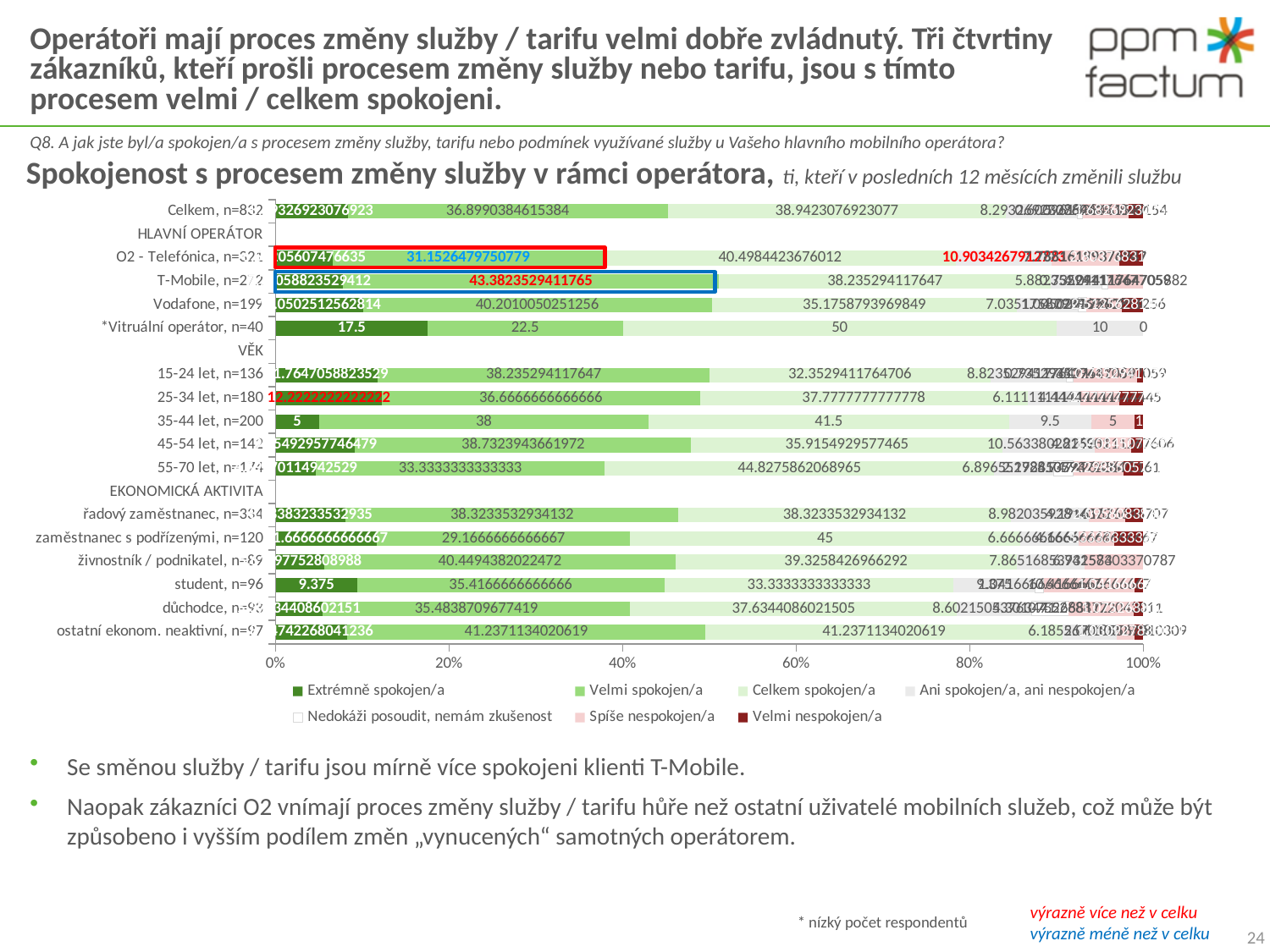

# Operátoři mají proces změny služby / tarifu velmi dobře zvládnutý. Tři čtvrtiny zákazníků, kteří prošli procesem změny služby nebo tarifu, jsou s tímto procesem velmi / celkem spokojeni.
Q8. A jak jste byl/a spokojen/a s procesem změny služby, tarifu nebo podmínek využívané služby u Vašeho hlavního mobilního operátora?
Spokojenost s procesem změny služby v rámci operátora, ti, kteří v posledních 12 měsících změnili službu

### Chart

| Category | Extrémně spokojen/a | Velmi spokojen/a | Celkem spokojen/a | Ani spokojen/a, ani nespokojen/a | Nedokáži posoudit, nemám zkušenost | Spíše nespokojen/a | Velmi nespokojen/a |
|---|---|---|---|---|---|---|---|
| Celkem, n=832 | 8.293269230769234 | 36.899038461538446 | 38.94230769230768 | 8.293269230769234 | 0.6009615384615387 | 5.288461538461538 | 1.6826923076923077 |
| HLAVNÍ OPERÁTOR | None | None | None | None | None | None | None |
| O2 - Telefónica, n=321 | 6.5420560747663545 | 31.152647975077876 | 40.49844236760124 | 10.903426791277262 | None | 7.788161993769473 | 2.803738317757009 |
| T-Mobile, n=272 | 7.720588235294118 | 43.382352941176485 | 38.235294117647044 | 5.882352941176469 | 0.7352941176470591 | 4.044117647058821 | 0.0 |
| Vodafone, n=199 | 10.050251256281411 | 40.20100502512563 | 35.175879396984946 | 7.035175879396981 | 1.0050251256281406 | 4.0201005025125625 | 2.512562814070352 |
| *Vitruální operátor, n=40 | 17.5 | 22.5 | 50.0 | 10.0 | 0.0 | 0.0 | 0.0 |
| VĚK | None | None | None | None | None | None | None |
| 15-24 let, n=136 | 11.764705882352942 | 38.235294117647044 | 32.35294117647057 | 8.823529411764707 | 0.7352941176470591 | 7.352941176470586 | 0.7352941176470591 |
| 25-34 let, n=180 | 12.222222222222221 | 36.666666666666636 | 37.77777777777778 | 6.111111111111111 | 0.0 | 4.444444444444446 | 2.77777777777778 |
| 35-44 let, n=200 | 5.0 | 38.0 | 41.5 | 9.5 | 0.0 | 5.0 | 1.0 |
| 45-54 let, n=142 | 9.154929577464792 | 38.7323943661972 | 35.91549295774645 | 10.56338028169014 | 0.0 | 4.225352112676056 | 1.408450704225352 |
| 55-70 let, n=174 | 4.597701149425285 | 33.333333333333336 | 44.82758620689654 | 6.896551724137931 | 2.2988505747126435 | 5.747126436781609 | 2.2988505747126435 |
| EKONOMICKÁ AKTIVITA | None | None | None | None | None | None | None |
| řadový zaměstnanec, n=334 | 8.08383233532935 | 38.32335329341317 | 38.32335329341317 | 8.982035928143716 | 0.0 | 4.191616766467066 | 2.095808383233532 |
| zaměstnanec s podřízenými, n=120 | 11.666666666666671 | 29.166666666666668 | 45.0 | 6.666666666666667 | 0.0 | 4.166666666666667 | 3.3333333333333335 |
| živnostník / podnikatel, n=89 | 5.6179775280898845 | 40.449438202247194 | 39.325842696629216 | 7.86516853932584 | 0.0 | 6.741573033707868 | 0.0 |
| student, n=96 | 9.375000000000004 | 35.41666666666662 | 33.333333333333336 | 9.375000000000004 | 1.0416666666666663 | 10.416666666666671 | 1.0416666666666663 |
| důchodce, n=93 | 5.376344086021507 | 35.48387096774192 | 37.634408602150536 | 8.60215053763441 | 4.301075268817201 | 7.526881720430108 | 1.0752688172043006 |
| ostatní ekonom. neaktivní, n=97 | 8.247422680412363 | 41.23711340206187 | 41.23711340206187 | 6.185567010309279 | 0.0 | 2.0618556701030917 | 1.0309278350515463 |

Se směnou služby / tarifu jsou mírně více spokojeni klienti T-Mobile.
Naopak zákazníci O2 vnímají proces změny služby / tarifu hůře než ostatní uživatelé mobilních služeb, což může být způsobeno i vyšším podílem změn „vynucených“ samotných operátorem.
výrazně více než v celku
výrazně méně než v celku
* nízký počet respondentů
24